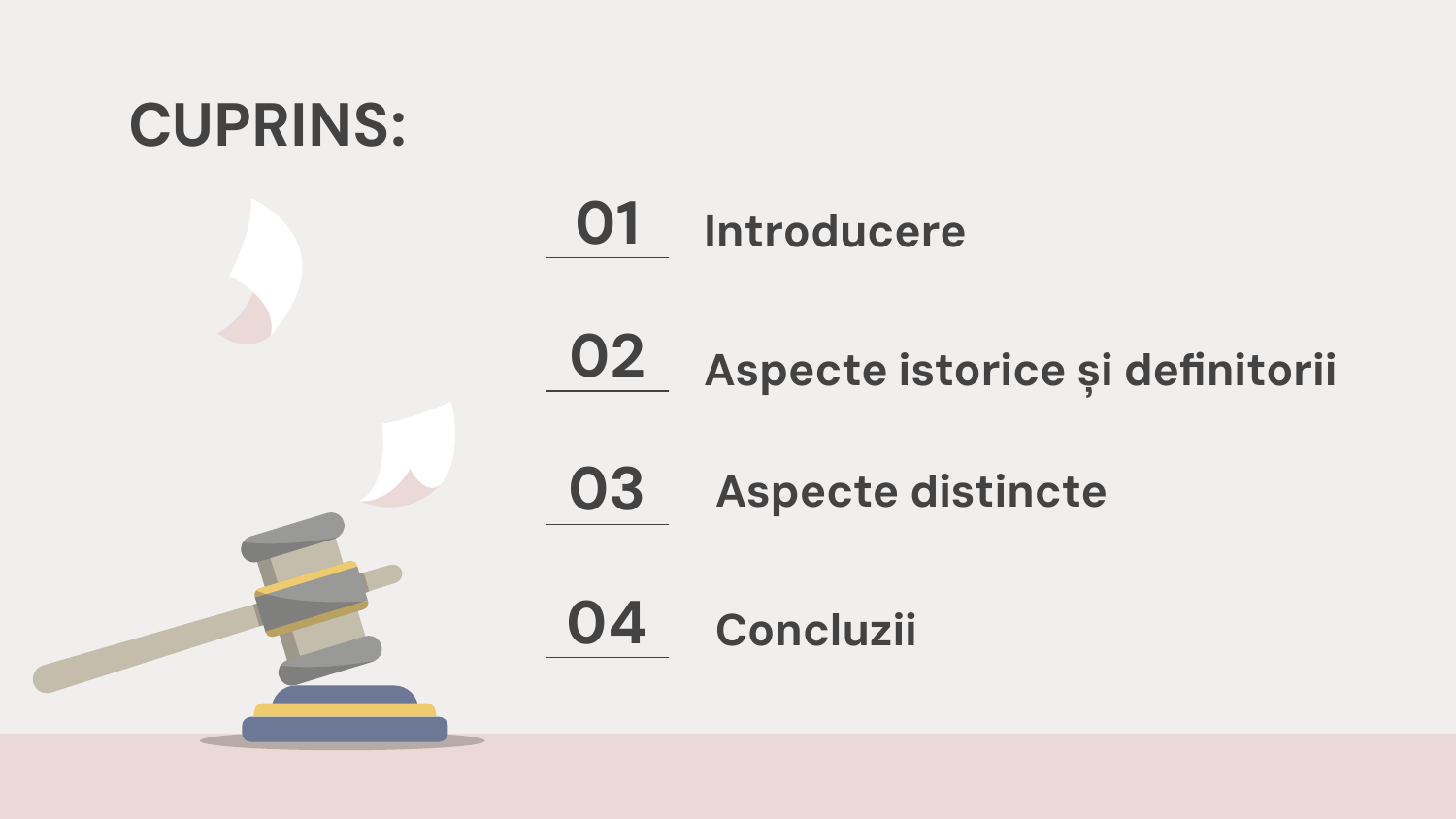

CUPRINS:
01
Introducere

Aspecte istorice și definitorii
02
03
Aspecte distincte

Puedes describir en qué consiste la sección aquí
# 04
Concluzii